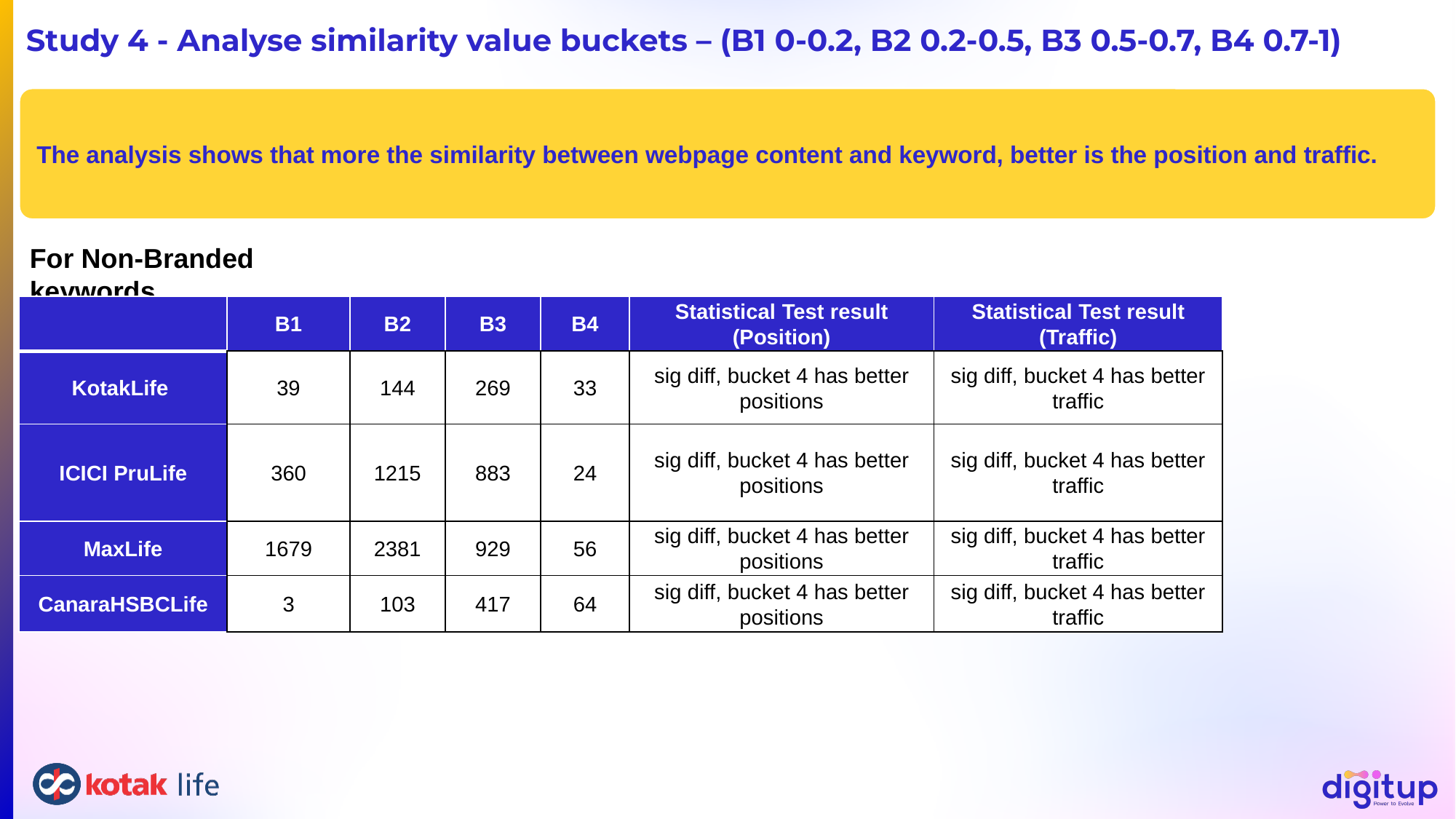

# Study 4 - Analyse similarity value buckets – (B1 0-0.2, B2 0.2-0.5, B3 0.5-0.7, B4 0.7-1)

The analysis shows that more the similarity between webpage content and keyword, better is the position and traffic.
For Non-Branded keywords
|  | B1 | B2 | B3 | B4 | Statistical Test result (Position) | Statistical Test result (Traffic) |
| --- | --- | --- | --- | --- | --- | --- |
| KotakLife | 39 | 144 | 269 | 33 | sig diff, bucket 4 has better positions | sig diff, bucket 4 has better traffic |
| ICICI PruLife | 360 | 1215 | 883 | 24 | sig diff, bucket 4 has better positions | sig diff, bucket 4 has better traffic |
| MaxLife | 1679 | 2381 | 929 | 56 | sig diff, bucket 4 has better positions | sig diff, bucket 4 has better traffic |
| CanaraHSBCLife | 3 | 103 | 417 | 64 | sig diff, bucket 4 has better positions | sig diff, bucket 4 has better traffic |